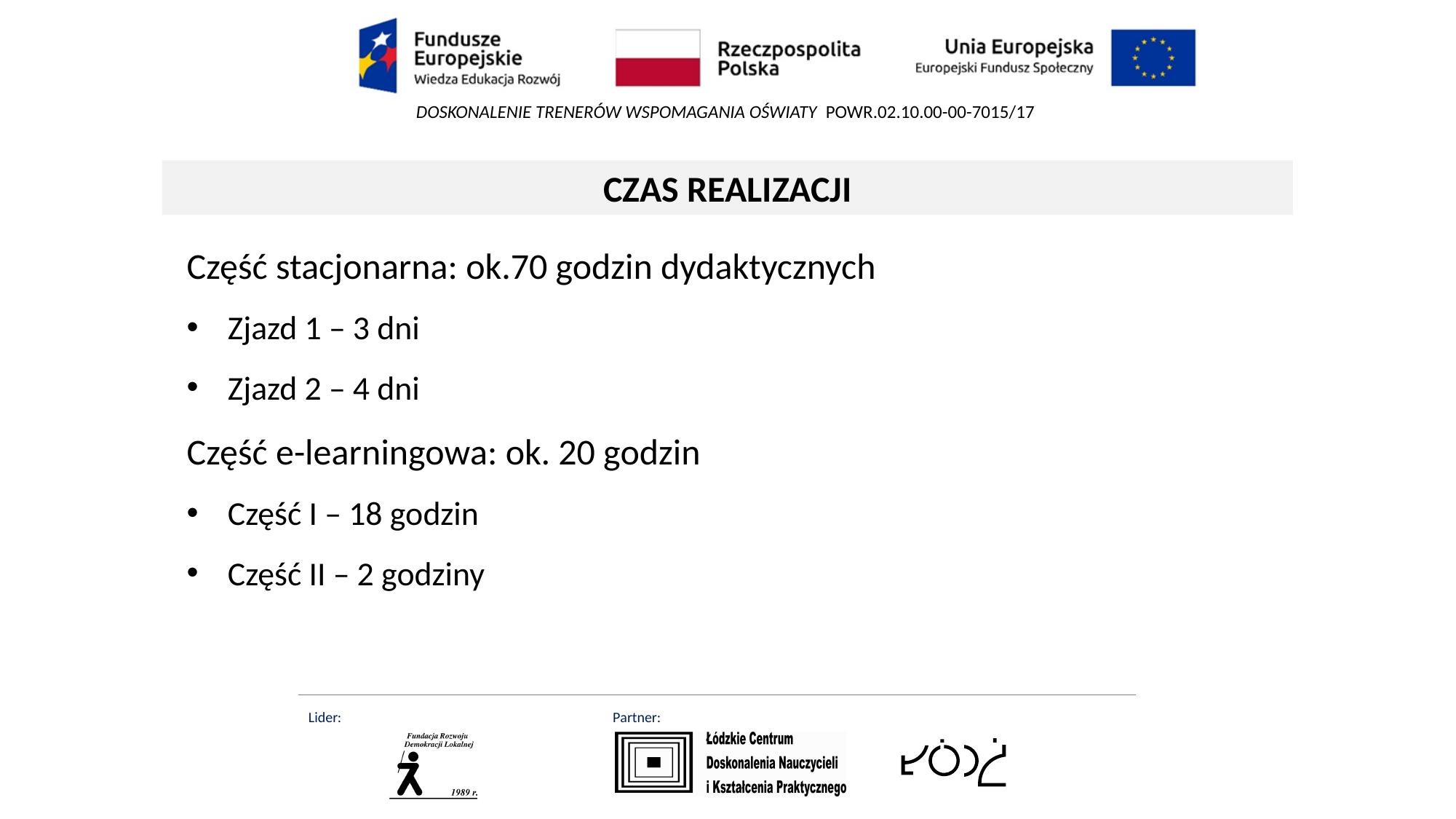

CZAS REALIZACJI
Część stacjonarna: ok.70 godzin dydaktycznych
Zjazd 1 – 3 dni
Zjazd 2 – 4 dni
Część e-learningowa: ok. 20 godzin
Część I – 18 godzin
Część II – 2 godziny